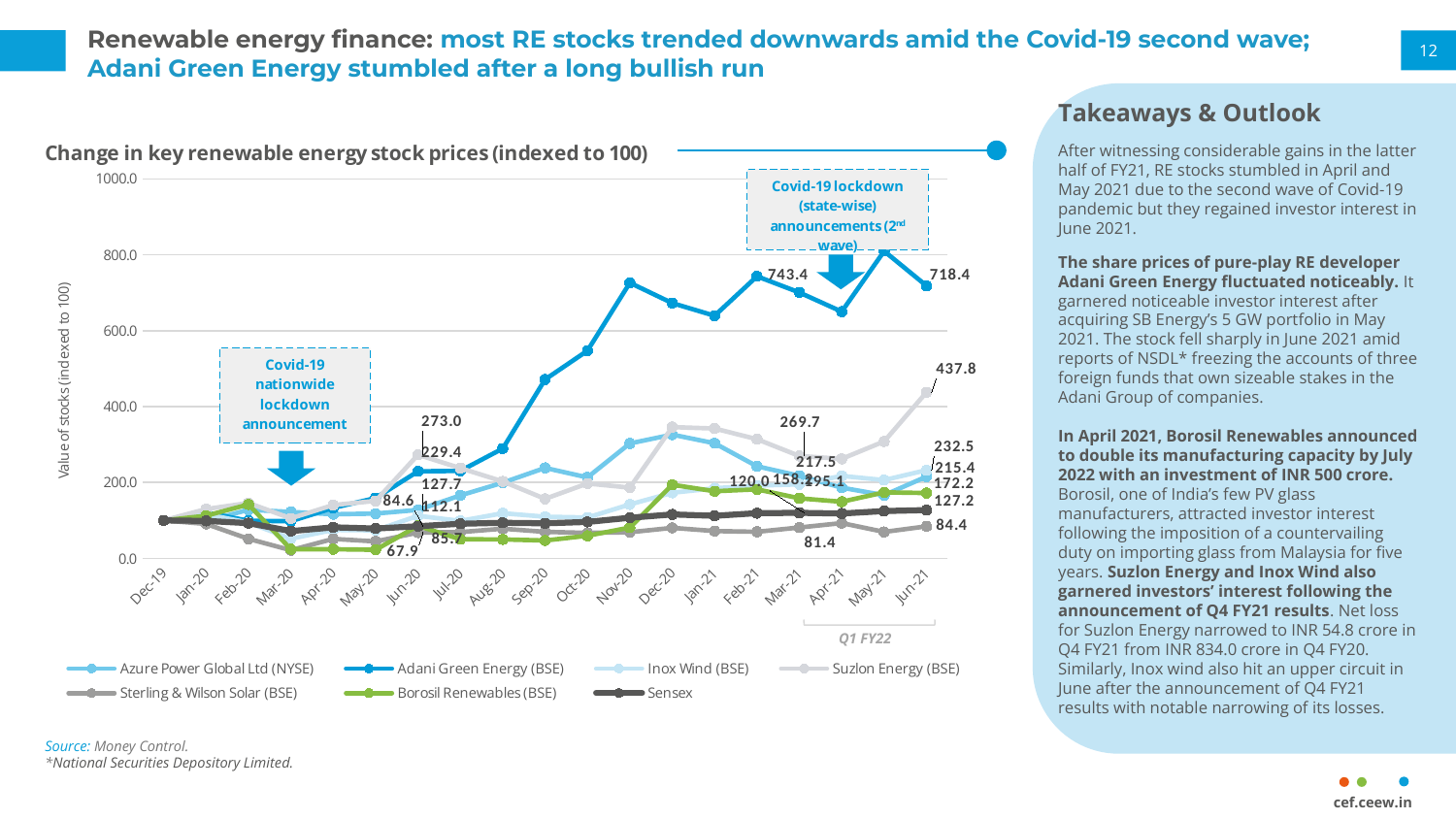

# Renewable energy finance: most RE stocks trended downwards amid the Covid-19 second wave; Adani Green Energy stumbled after a long bullish run
12
Takeaways & Outlook
After witnessing considerable gains in the latter half of FY21, RE stocks stumbled in April and May 2021 due to the second wave of Covid-19 pandemic but they regained investor interest in June 2021.
The share prices of pure-play RE developer Adani Green Energy fluctuated noticeably. It garnered noticeable investor interest after acquiring SB Energy’s 5 GW portfolio in May 2021. The stock fell sharply in June 2021 amid reports of NSDL* freezing the accounts of three foreign funds that own sizeable stakes in the Adani Group of companies.
In April 2021, Borosil Renewables announced to double its manufacturing capacity by July 2022 with an investment of INR 500 crore. Borosil, one of India’s few PV glass manufacturers, attracted investor interest following the imposition of a countervailing duty on importing glass from Malaysia for five years. Suzlon Energy and Inox Wind also garnered investors’ interest following the announcement of Q4 FY21 results. Net loss for Suzlon Energy narrowed to INR 54.8 crore in Q4 FY21 from INR 834.0 crore in Q4 FY20. Similarly, Inox wind also hit an upper circuit in June after the announcement of Q4 FY21 results with notable narrowing of its losses.

### Chart: Change in key renewable energy stock prices (indexed to 100)

| Category | Azure Power Global Ltd (NYSE) | Adani Green Energy (BSE) | Inox Wind (BSE) | Suzlon Energy (BSE) | Sterling & Wilson Solar (BSE) | Borosil Renewables (BSE) | Sensex |
|---|---|---|---|---|---|---|---|
| 43800 | 100.0 | 100.0 | 100.0 | 100.0 | 100.0 | 100.0 | 100.0 |
| 43831 | 98.24 | 121.09300095877278 | 116.17440225035163 | 129.7297297297297 | 90.70522734302506 | 112.2942884801549 | 98.7146619918582 |
| 43862 | 128.0 | 99.0412272291467 | 94.37412095639944 | 145.94594594594594 | 51.46922363130221 | 142.0780897063569 | 92.83349824767404 |
| 43891 | 122.4 | 97.95461808884629 | 51.75808720112518 | 105.40540540540538 | 21.558923600371177 | 24.040012907389485 | 71.86861118531316 |
| 43922 | 116.16 | 132.91786513263023 | 74.9648382559775 | 140.54054054054052 | 51.23724095267555 | 24.136818328493064 | 81.7322744556009 |
| 43952 | 117.99999999999999 | 158.90060722275487 | 73.83966244725738 | 151.35135135135133 | 44.63346736776989 | 22.555663117134564 | 78.59675268230228 |
| 43983 | 127.67999999999999 | 229.37040588047302 | 112.0956399437412 | 272.9729729729729 | 67.93999381379525 | 85.70506615037111 | 84.63668990981185 |
| 44013 | 165.91999999999996 | 230.52 | 98.73 | 237.8378378378378 | 69.21 | 50.17747660535658 | 91.16 |
| 44044 | 199.36 | 289.39 | 118.85 | 202.70270270270265 | 78.18 | 49.983865763149424 | 93.64 |
| 44075 | 238.4 | 471.46 | 109.7 | 156.75675675675672 | 69.81 | 47.07970313004197 | 92.28 |
| 44105 | 213.35999999999996 | 547.3953339725152 | 107.59493670886076 | 197.29729729729723 | 67.07392514692238 | 59.50306550500164 | 96.02540278772305 |
| 44136 | 302.79999999999995 | 726.3662511984662 | 142.19409282700423 | 186.48648648648646 | 68.80606248066813 | 81.12294288480159 | 107.01992110291096 |
| 44166 | 326.15999999999997 | 672.7964205816556 | 172.8551336146273 | 345.945945945946 | 80.3433343643675 | 193.90125847047446 | 115.75030530565233 |
| 44197 | 303.2799999999999 | 639.4247363374882 | 184.72573839662448 | 342.1621621621621 | 71.95174760284569 | 176.86995805098428 | 112.19775467630332 |
| 44228 | 242.55999999999995 | 743.3748801534039 | 191.75808720112516 | 314.05405405405395 | 70.01855861429017 | 181.8586640851889 | 119.01948768766182 |
| 44256 | 217.51999999999995 | 700.7734100351552 | 195.10548523206748 | 269.7297297297297 | 81.38880296937833 | 158.2316876411747 | 120.01130079357658 |
| 44287 | 186.31999999999994 | 650.303611377437 | 217.18706047819967 | 262.1621621621621 | 92.93535416022276 | 149.13197805743798 | 118.16009893890836 |
| 44317 | 166.47999999999993 | 809.8625759028446 | 206.2728551336146 | 308.108108108108 | 69.61954840705232 | 173.91416585995495 | 124.63980235488957 |
| 44348 | 215.35999999999996 | 718.395653563439 | 232.46132208157525 | 437.8378378378377 | 84.40148468914326 | 172.2426589222331 | 127.16994871252889 |

Q1 FY22
Source: Money Control.
*National Securities Depository Limited.

cef.ceew.in